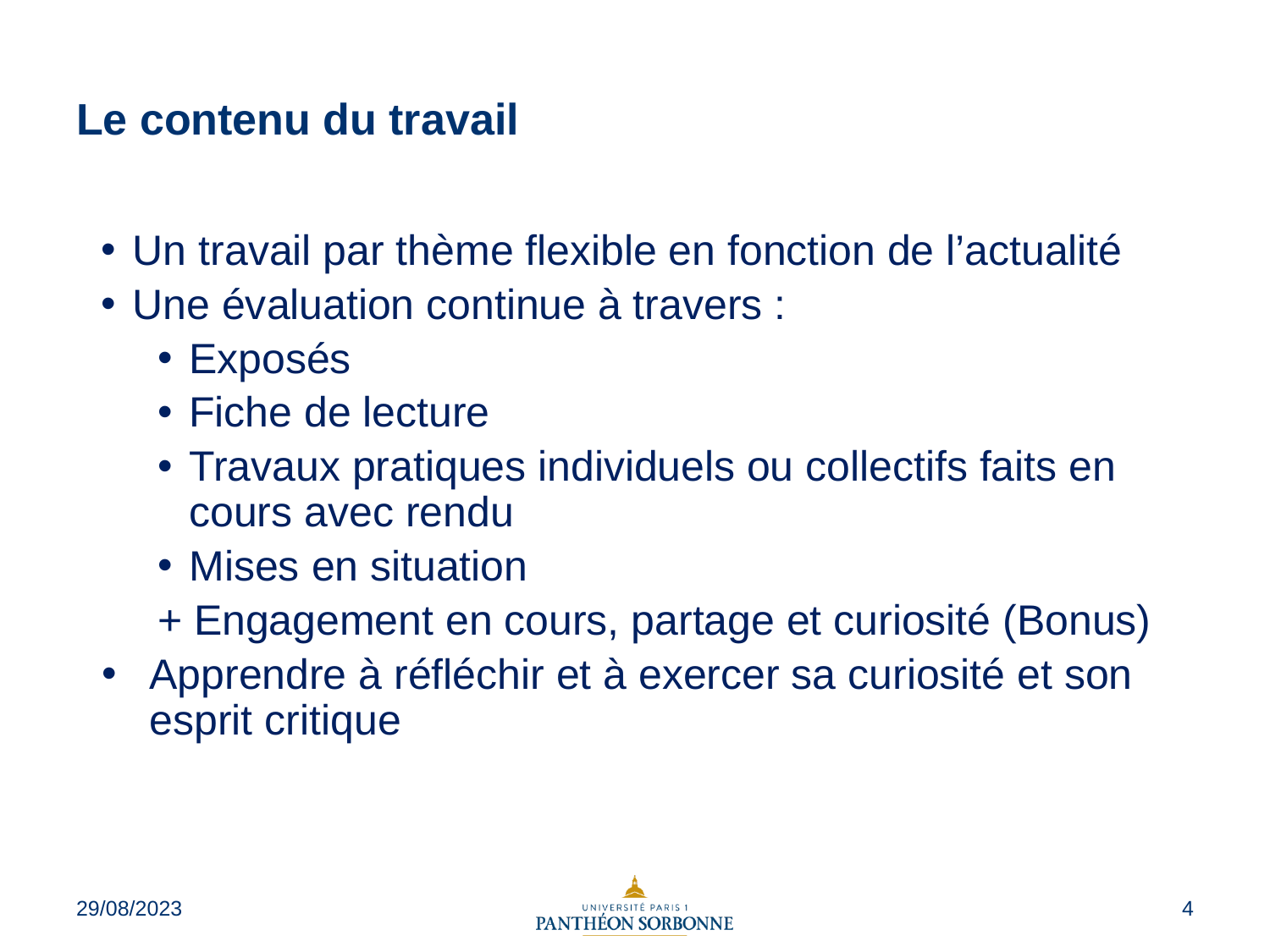

# Le contenu du travail
Un travail par thème flexible en fonction de l’actualité
Une évaluation continue à travers :
Exposés
Fiche de lecture
Travaux pratiques individuels ou collectifs faits en cours avec rendu
Mises en situation
+ Engagement en cours, partage et curiosité (Bonus)
Apprendre à réfléchir et à exercer sa curiosité et son esprit critique

29/08/2023
4